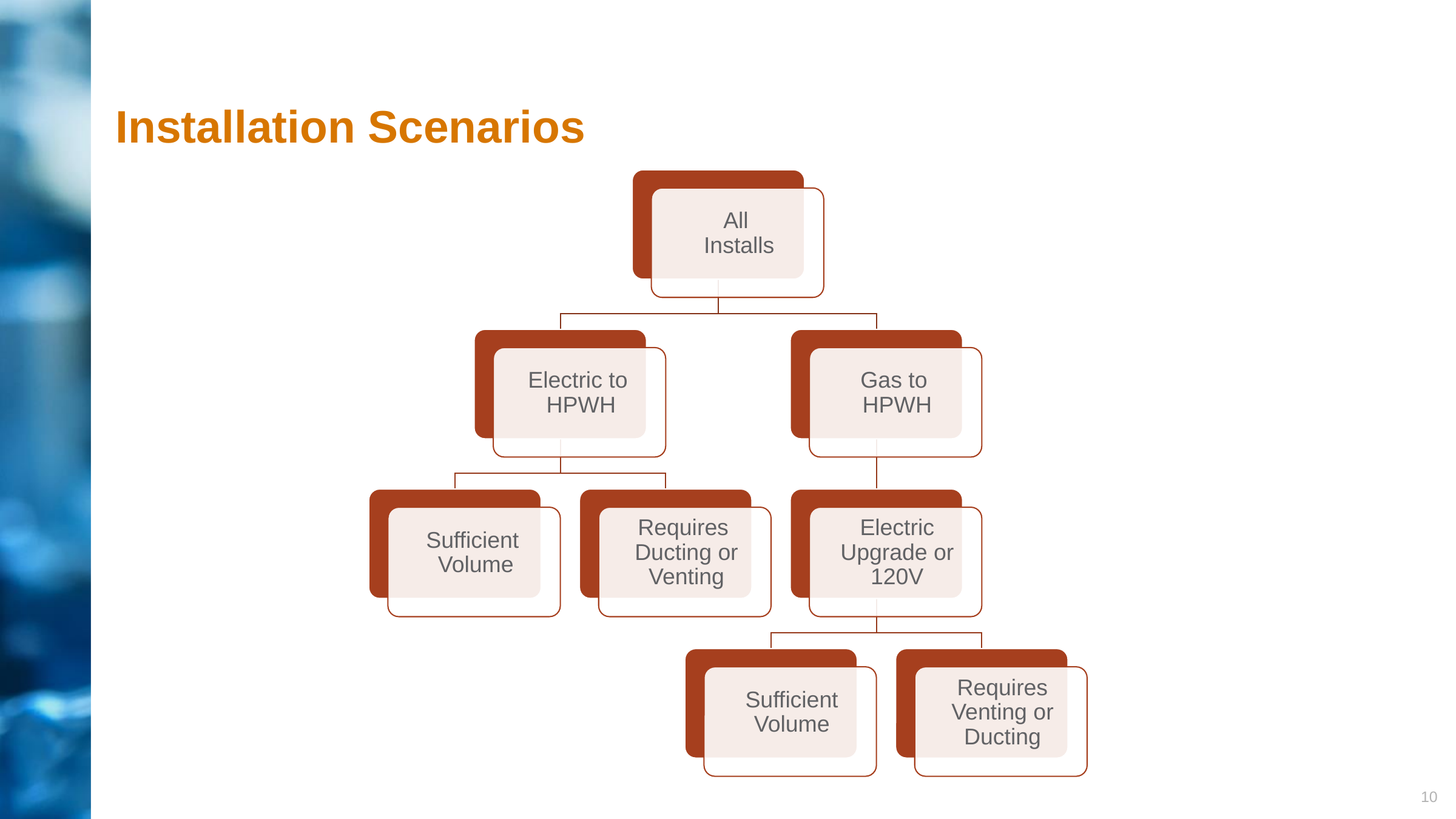

# Installation Scenarios
All
Installs
Electric to
HPWH
Sufficient
Volume
Requires
Ducting or Venting
Gas to
HPWH
Electric Upgrade or 120V
Sufficient Volume
Requires Venting or Ducting

Image Reference Source | Formatted Hyperlink
10